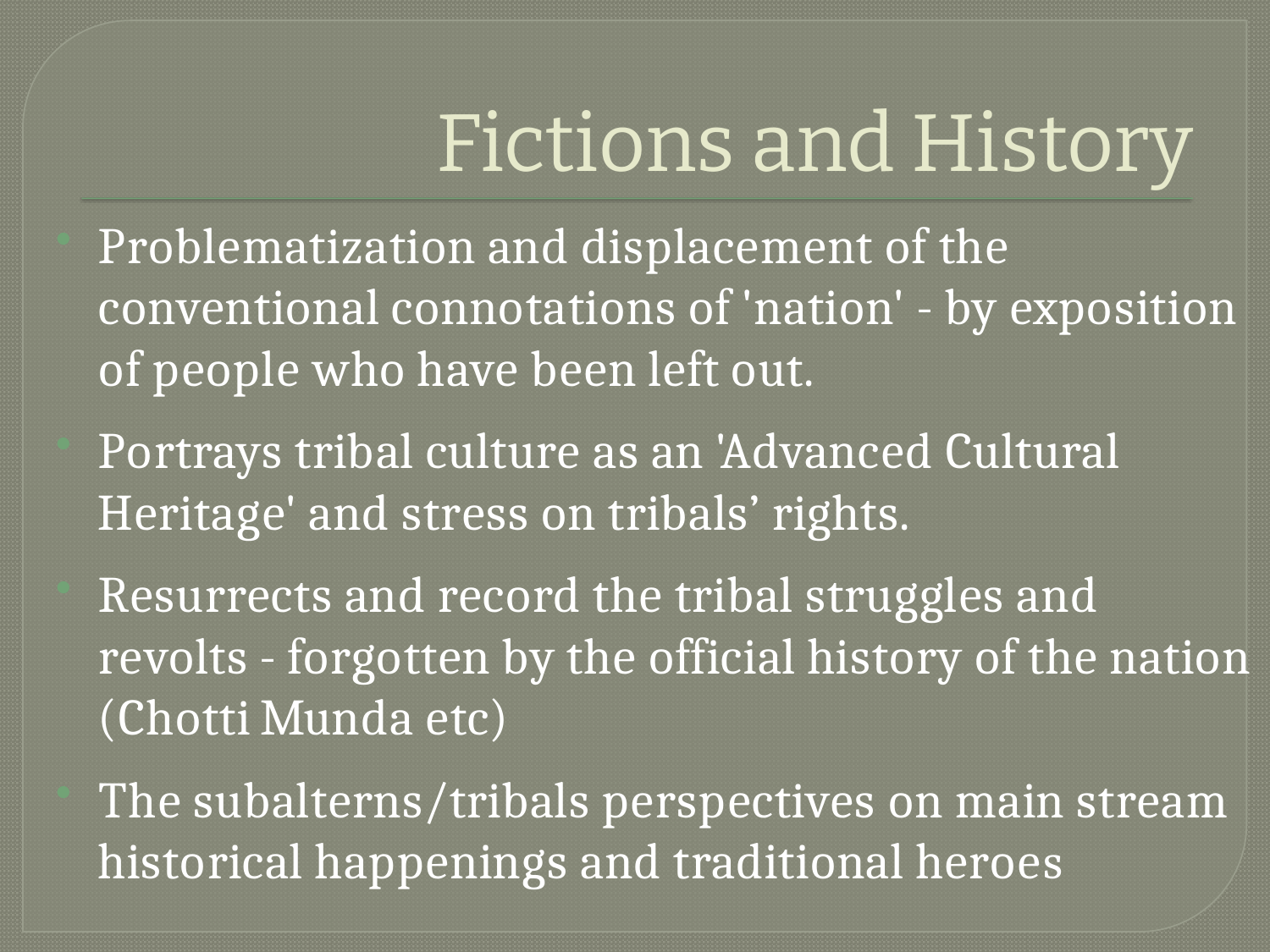

# Fictions and History
Problematization and displacement of the conventional connotations of 'nation' - by exposition of people who have been left out.
Portrays tribal culture as an 'Advanced Cultural Heritage' and stress on tribals’ rights.
Resurrects and record the tribal struggles and revolts - forgotten by the official history of the nation (Chotti Munda etc)
The subalterns/tribals perspectives on main stream historical happenings and traditional heroes